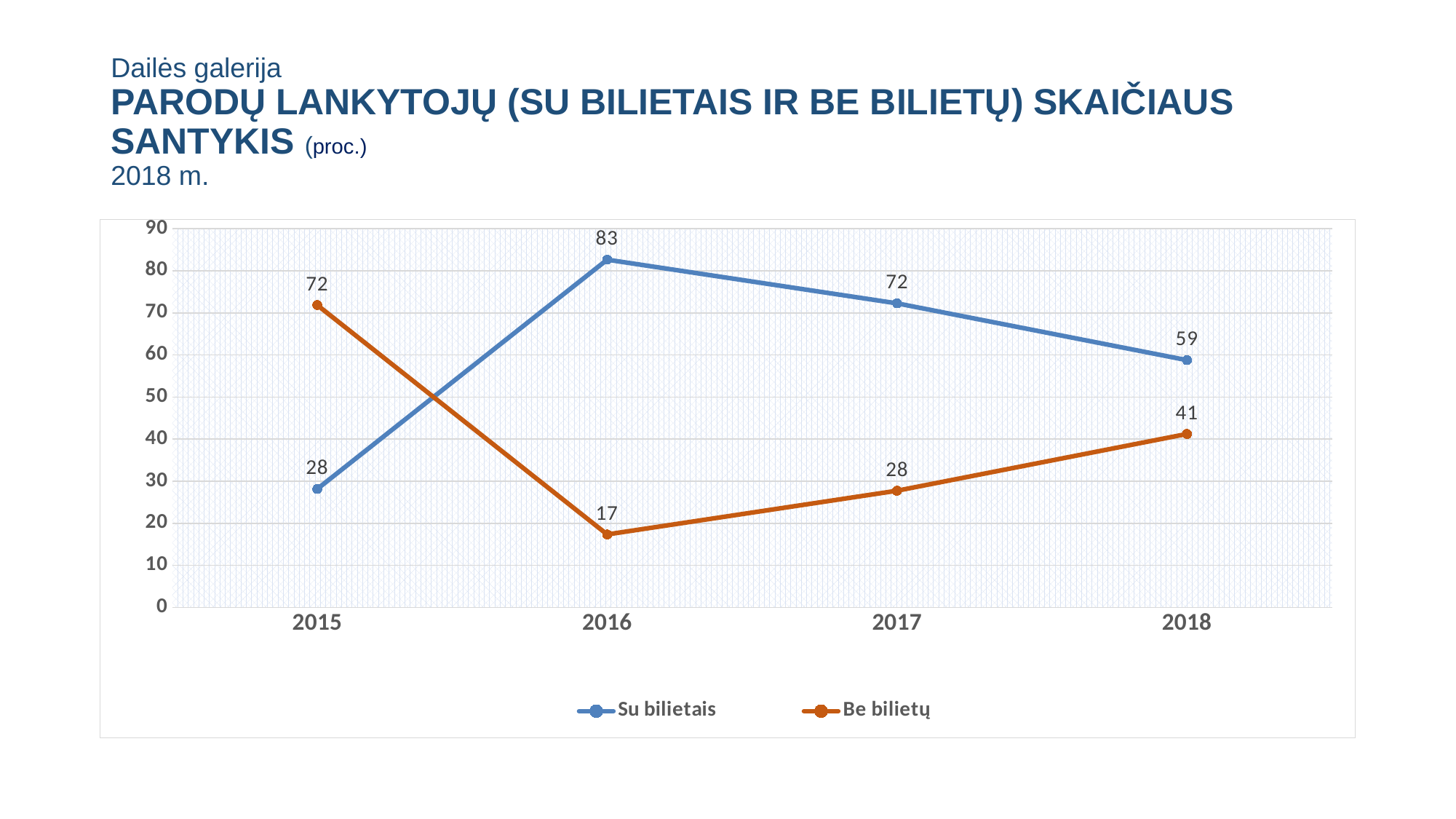

# Dailės galerija PARODŲ LANKYTOJŲ (SU BILIETAIS IR BE BILIETŲ) SKAIČIAUS SANTYKIS (proc.) 2018 m.

### Chart

| Category | Su bilietais | Be bilietų  |
|---|---|---|
| 2015 | 28.14214361745681 | 71.85785638254319 |
| 2016 | 82.6561901111537 | 17.3438098888463 |
| 2017 | 72.26534932956952 | 27.734650670430486 |
| 2018 | 58.76820947814863 | 41.23179052185137 |